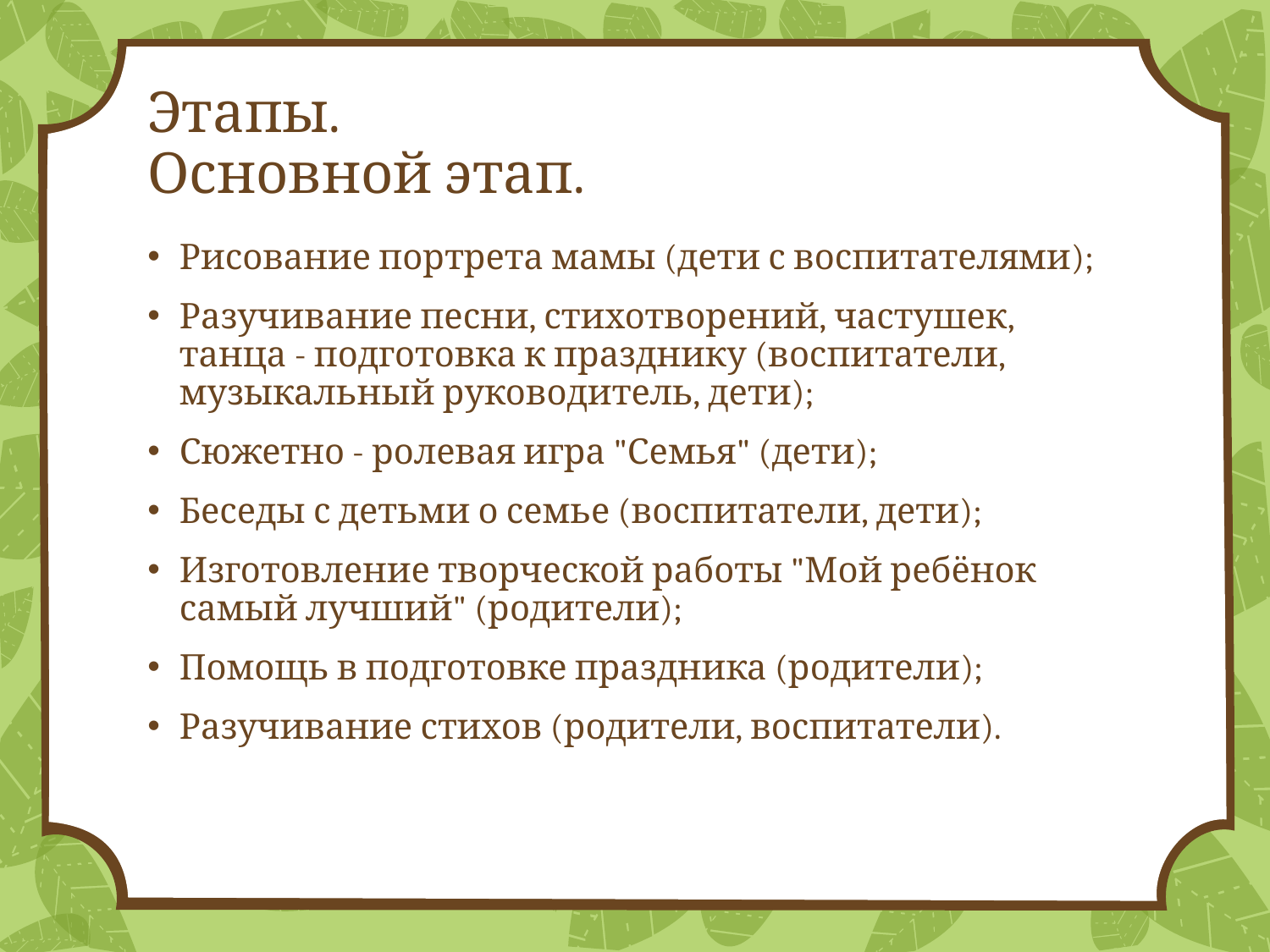

# Этапы. Основной этап.
Рисование портрета мамы (дети с воспитателями);
Разучивание песни, стихотворений, частушек, танца - подготовка к празднику (воспитатели, музыкальный руководитель, дети);
Сюжетно - ролевая игра "Семья" (дети);
Беседы с детьми о семье (воспитатели, дети);
Изготовление творческой работы "Мой ребёнок самый лучший" (родители);
Помощь в подготовке праздника (родители);
Разучивание стихов (родители, воспитатели).